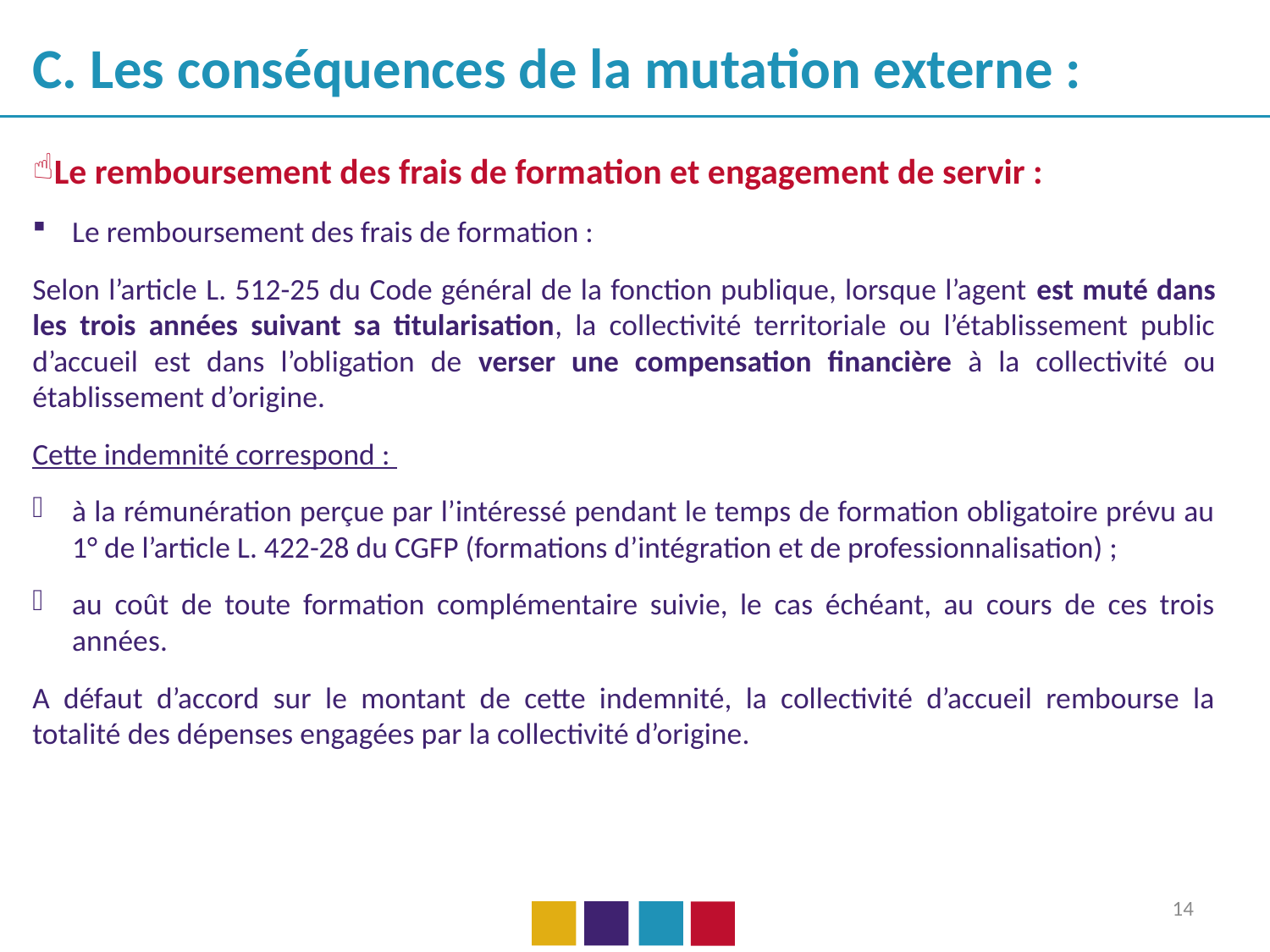

C. Les conséquences de la mutation externe :
Le remboursement des frais de formation et engagement de servir :
Le remboursement des frais de formation :
Selon l’article L. 512-25 du Code général de la fonction publique, lorsque l’agent est muté dans les trois années suivant sa titularisation, la collectivité territoriale ou l’établissement public d’accueil est dans l’obligation de verser une compensation financière à la collectivité ou établissement d’origine.
Cette indemnité correspond :
à la rémunération perçue par l’intéressé pendant le temps de formation obligatoire prévu au 1° de l’article L. 422-28 du CGFP (formations d’intégration et de professionnalisation) ;
au coût de toute formation complémentaire suivie, le cas échéant, au cours de ces trois années.
A défaut d’accord sur le montant de cette indemnité, la collectivité d’accueil rembourse la totalité des dépenses engagées par la collectivité d’origine.

14